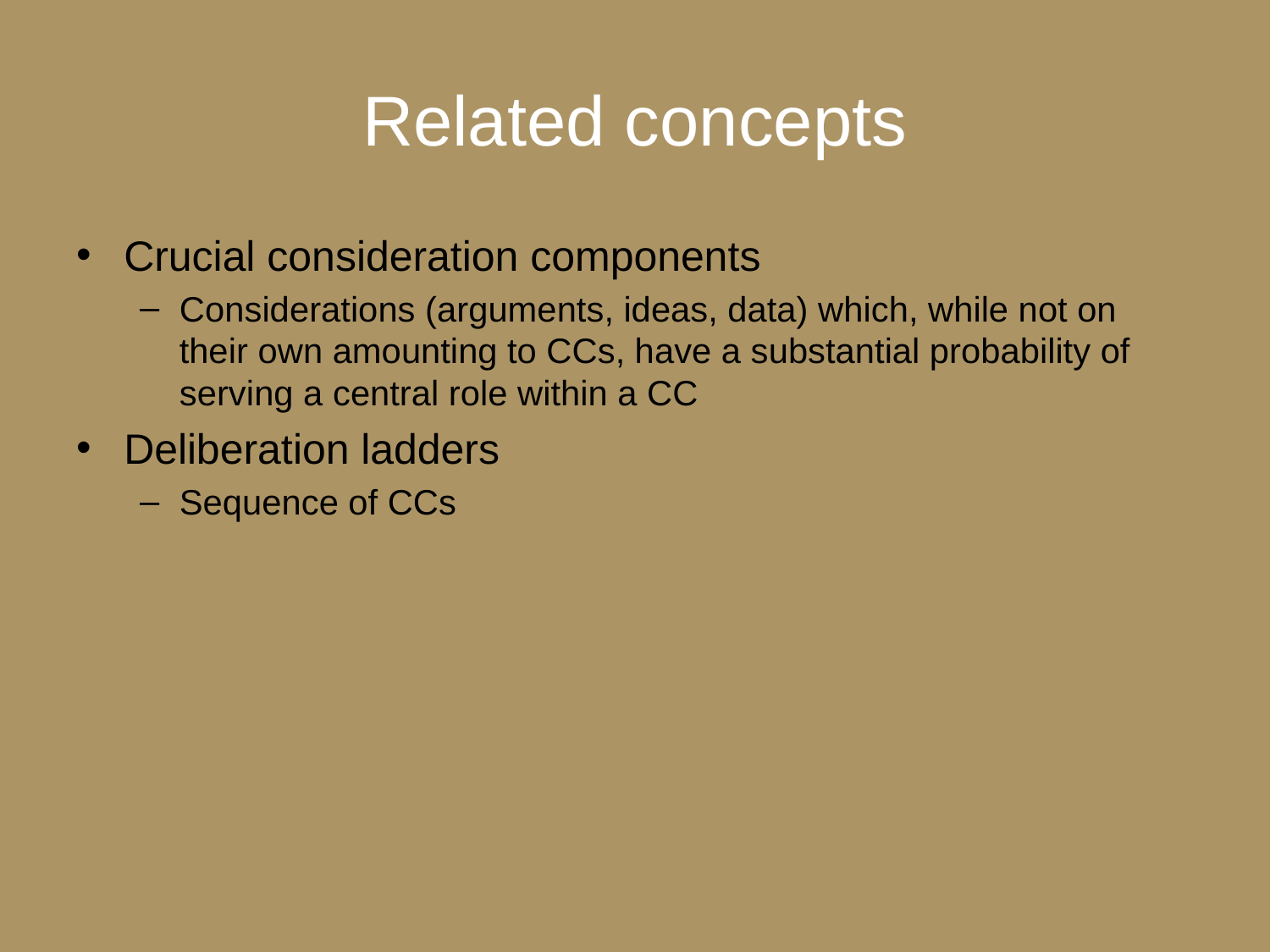

# Related concepts
Crucial consideration components
Considerations (arguments, ideas, data) which, while not on their own amounting to CCs, have a substantial probability of serving a central role within a CC
Deliberation ladders
Sequence of CCs